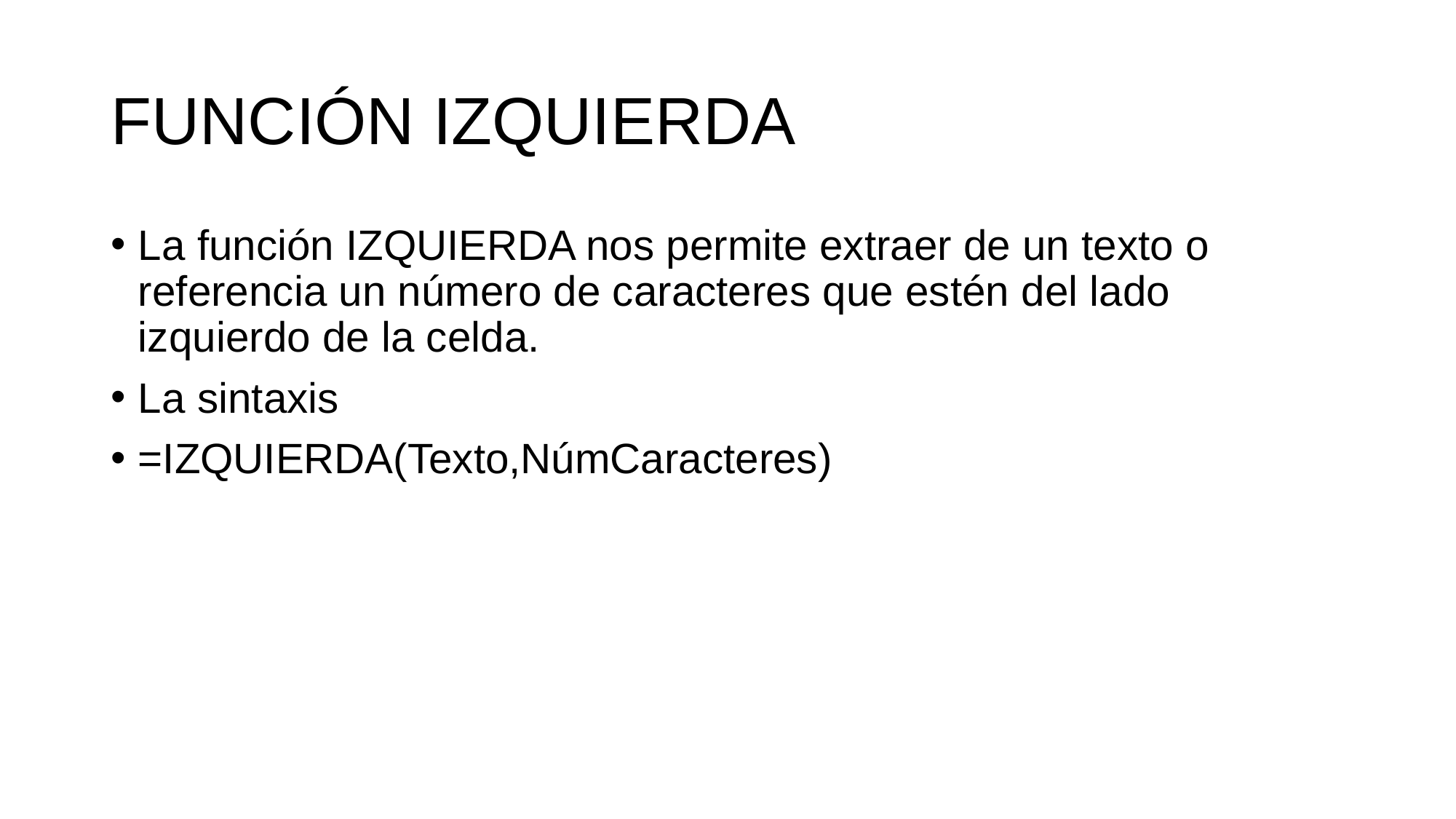

# FUNCIÓN IZQUIERDA
La función IZQUIERDA nos permite extraer de un texto o referencia un número de caracteres que estén del lado izquierdo de la celda.
La sintaxis
=IZQUIERDA(Texto,NúmCaracteres)